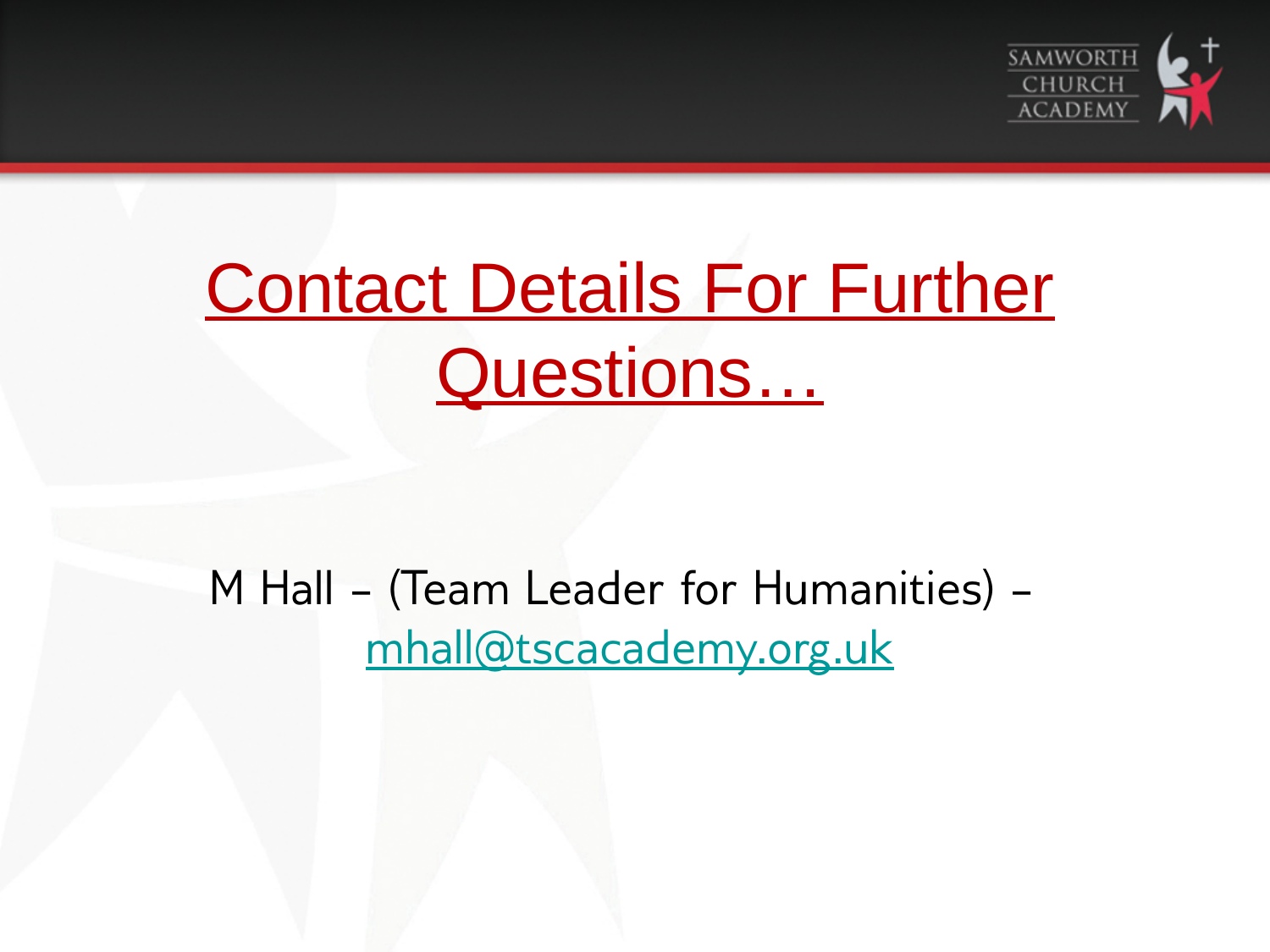

Contact Details For Further Questions…

M Hall – (Team Leader for Humanities) – mhall@tscacademy.org.uk